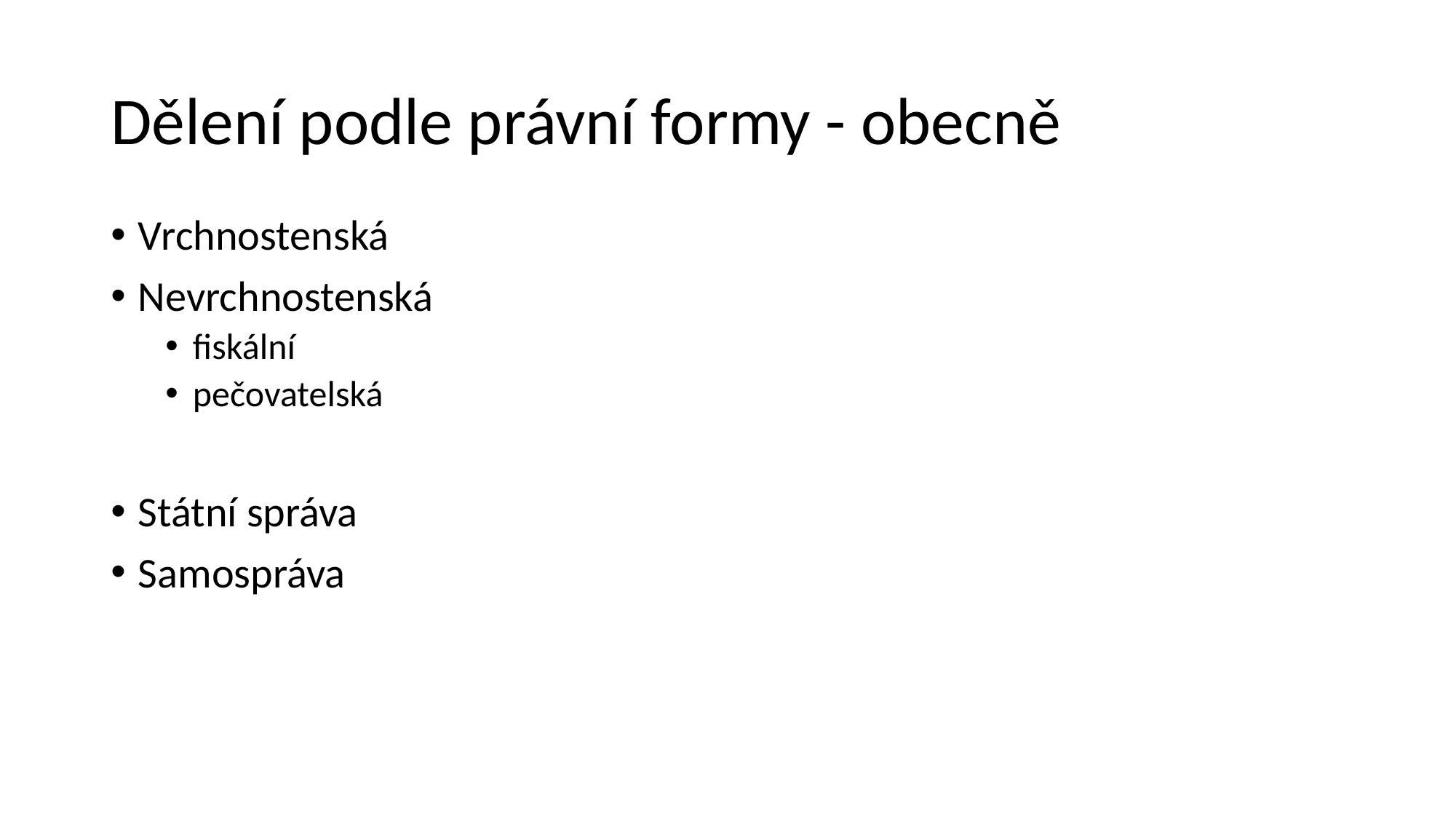

# Dělení podle právní formy - obecně
Vrchnostenská
Nevrchnostenská
fiskální
pečovatelská

Státní správa
Samospráva